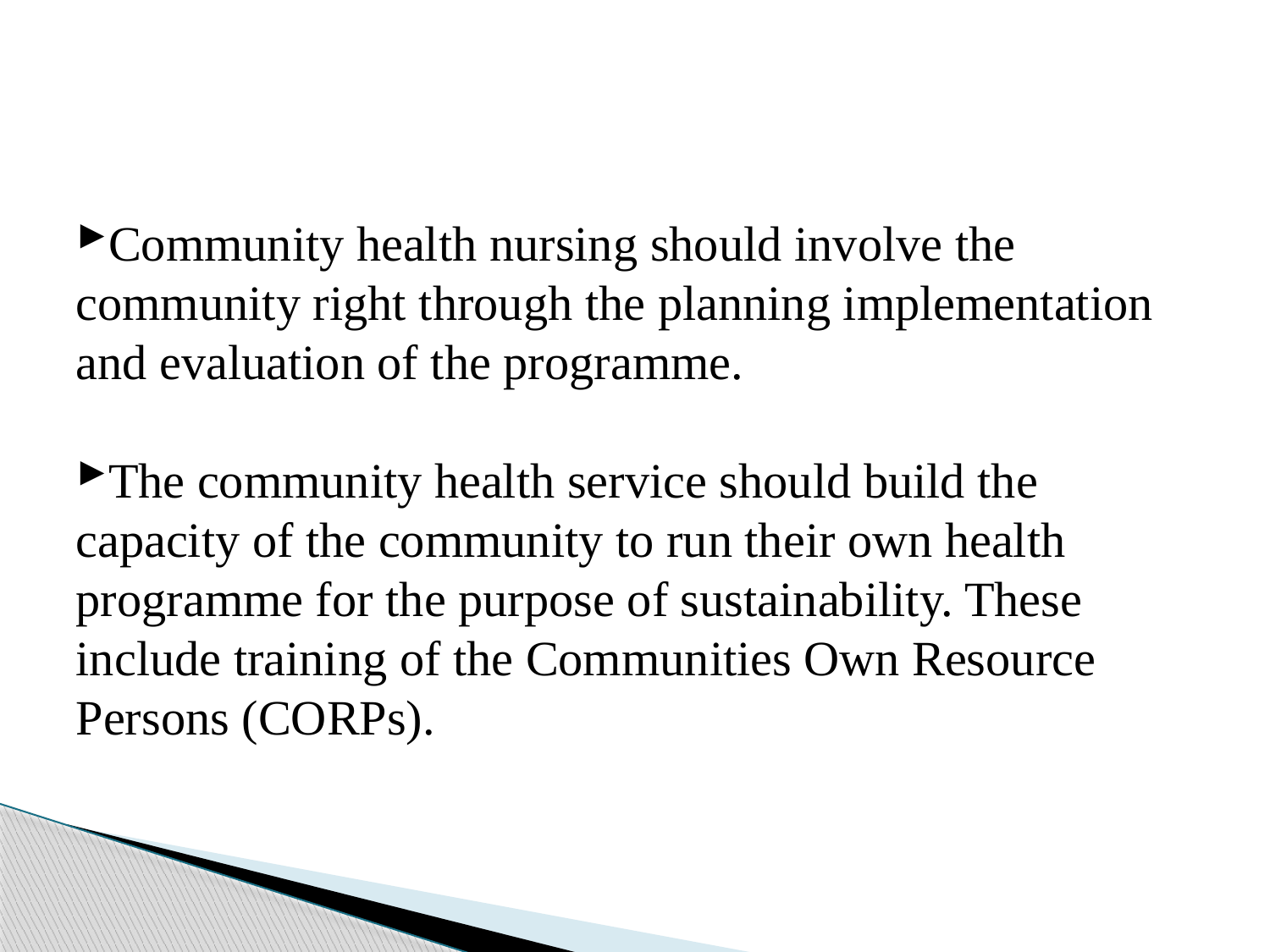

#
Community health nursing should involve the community right through the planning implementation and evaluation of the programme.

The community health service should build the capacity of the community to run their own health programme for the purpose of sustainability. These include training of the Communities Own Resource Persons (CORPs).